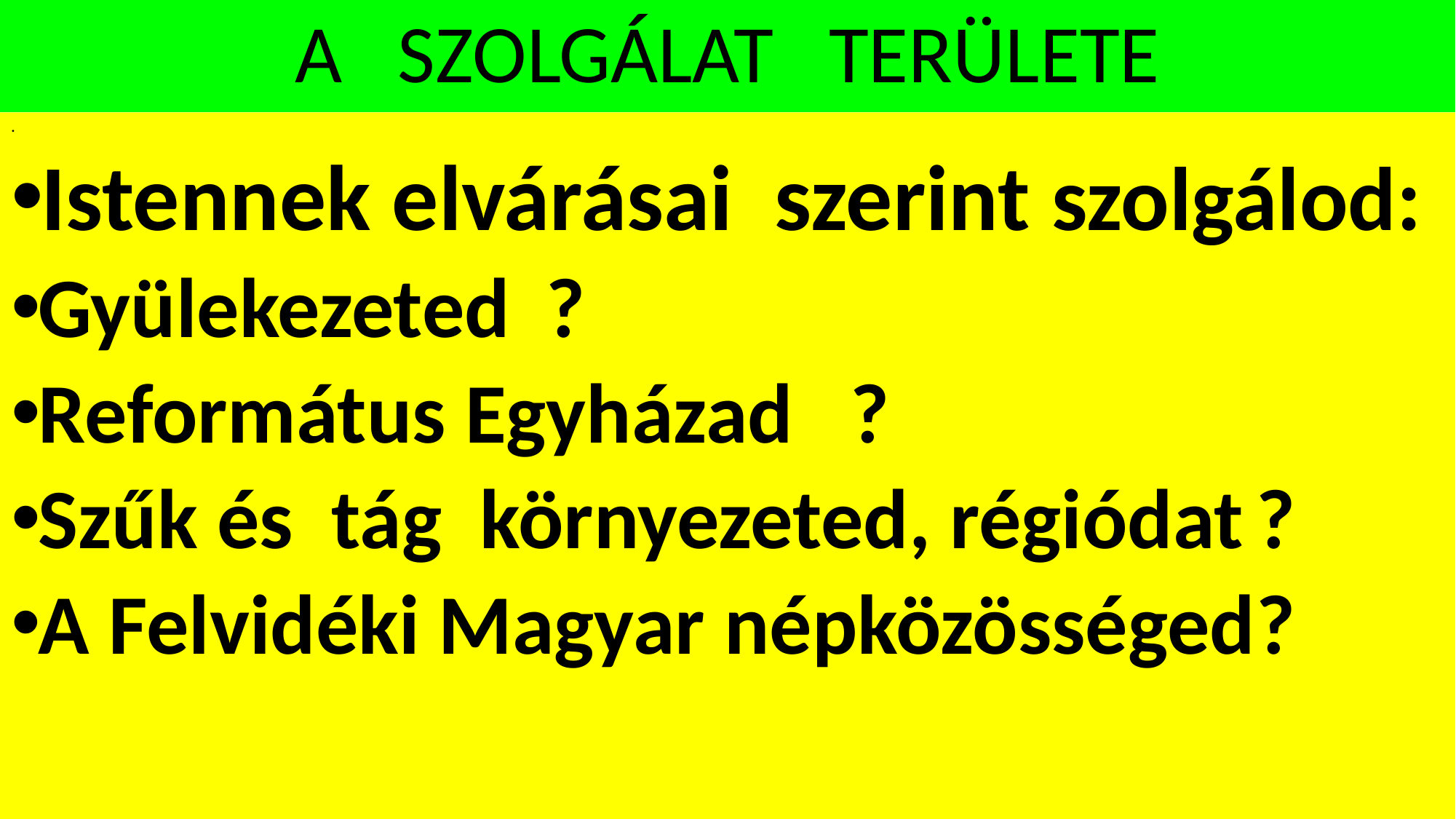

# A   SZOLGÁLAT   TERÜLETE
.
Istennek elvárásai  szerint szolgálod:
Gyülekezeted 								?
Református Egyházad 					?
Szűk és  tág  környezeted, régiódat	?
A Felvidéki Magyar népközösséged	?